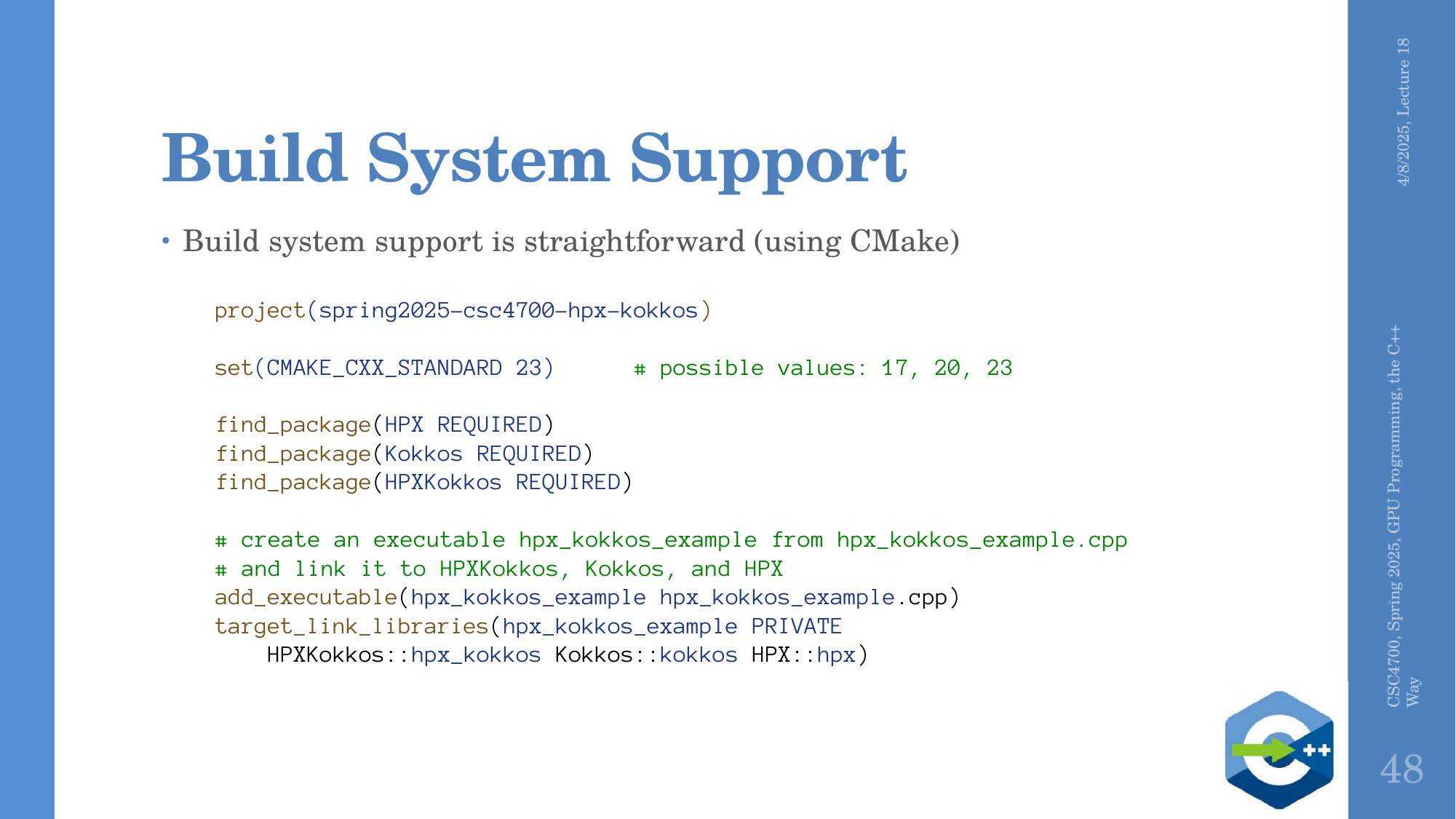

# Build System Support
4/8/2025, Lecture 18
Build system support is straightforward (using CMake)

project(spring2025-csc4700-hpx-kokkos)
set(CMAKE_CXX_STANDARD 23)      # possible values: 17, 20, 23

find_package(HPX REQUIRED)
find_package(Kokkos REQUIRED)
find_package(HPXKokkos REQUIRED)
# create an executable hpx_kokkos_example from hpx_kokkos_example.cpp
# and link it to HPXKokkos, Kokkos, and HPX add_executable(hpx_kokkos_example hpx_kokkos_example.cpp)
target_link_libraries(hpx_kokkos_example PRIVATE
    HPXKokkos::hpx_kokkos Kokkos::kokkos HPX::hpx)

CSC4700, Spring 2025, GPU Programming, the C++ Way
48